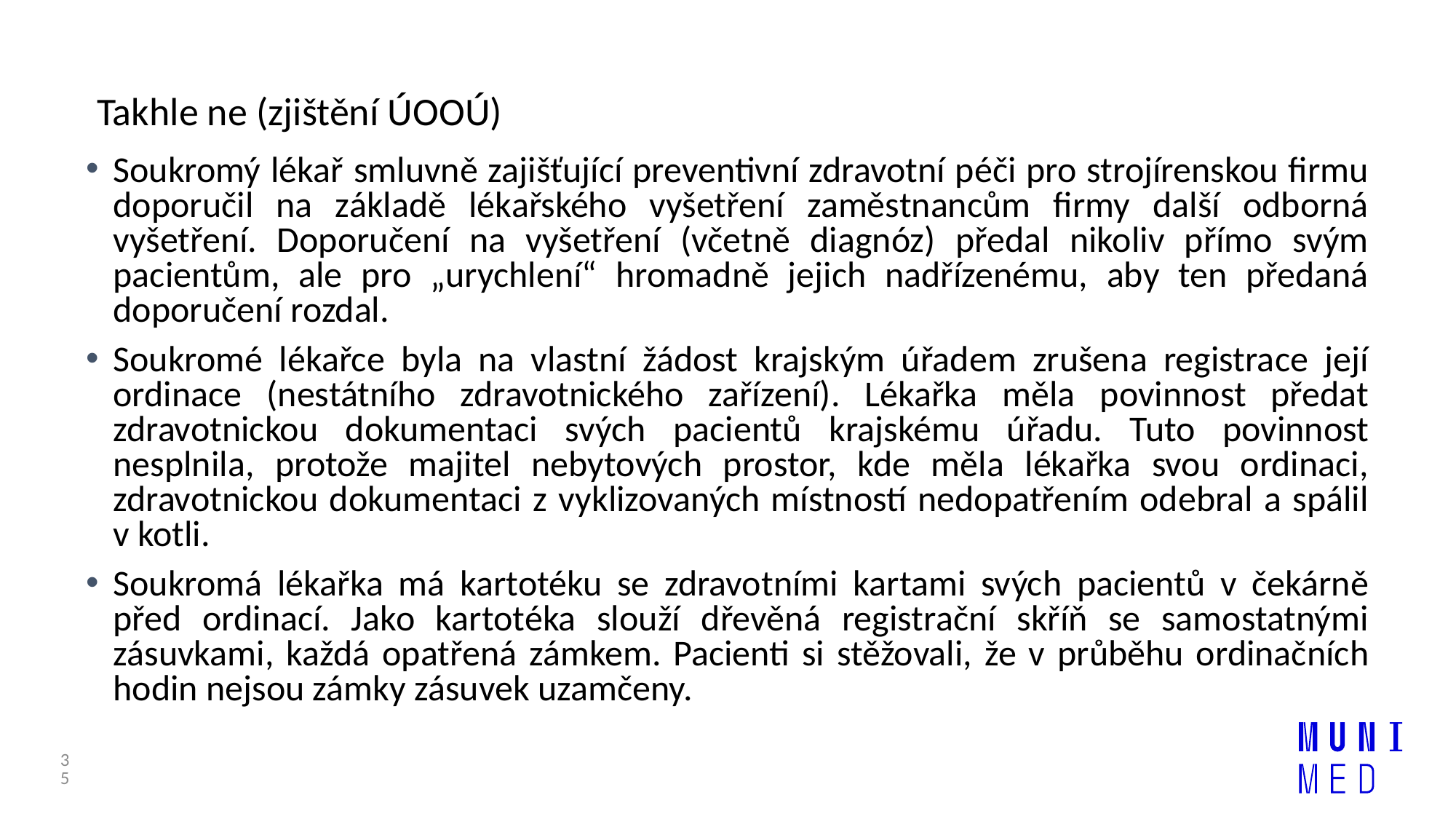

# Takhle ne (zjištění ÚOOÚ)
Soukromý lékař smluvně zajišťující preventivní zdravotní péči pro strojírenskou firmu doporučil na základě lékařského vyšetření zaměstnancům firmy další odborná vyšetření. Doporučení na vyšetření (včetně diagnóz) předal nikoliv přímo svým pacientům, ale pro „urychlení“ hromadně jejich nadřízenému, aby ten předaná doporučení rozdal.
Soukromé lékařce byla na vlastní žádost krajským úřadem zrušena registrace její ordinace (nestátního zdravotnického zařízení). Lékařka měla povinnost předat zdravotnickou dokumentaci svých pacientů krajskému úřadu. Tuto povinnost nesplnila, protože majitel nebytových prostor, kde měla lékařka svou ordinaci, zdravotnickou dokumentaci z vyklizovaných místností nedopatřením odebral a spálil v kotli.
Soukromá lékařka má kartotéku se zdravotními kartami svých pacientů v čekárně před ordinací. Jako kartotéka slouží dřevěná registrační skříň se samostatnými zásuvkami, každá opatřená zámkem. Pacienti si stěžovali, že v průběhu ordinačních hodin nejsou zámky zásuvek uzamčeny.

35